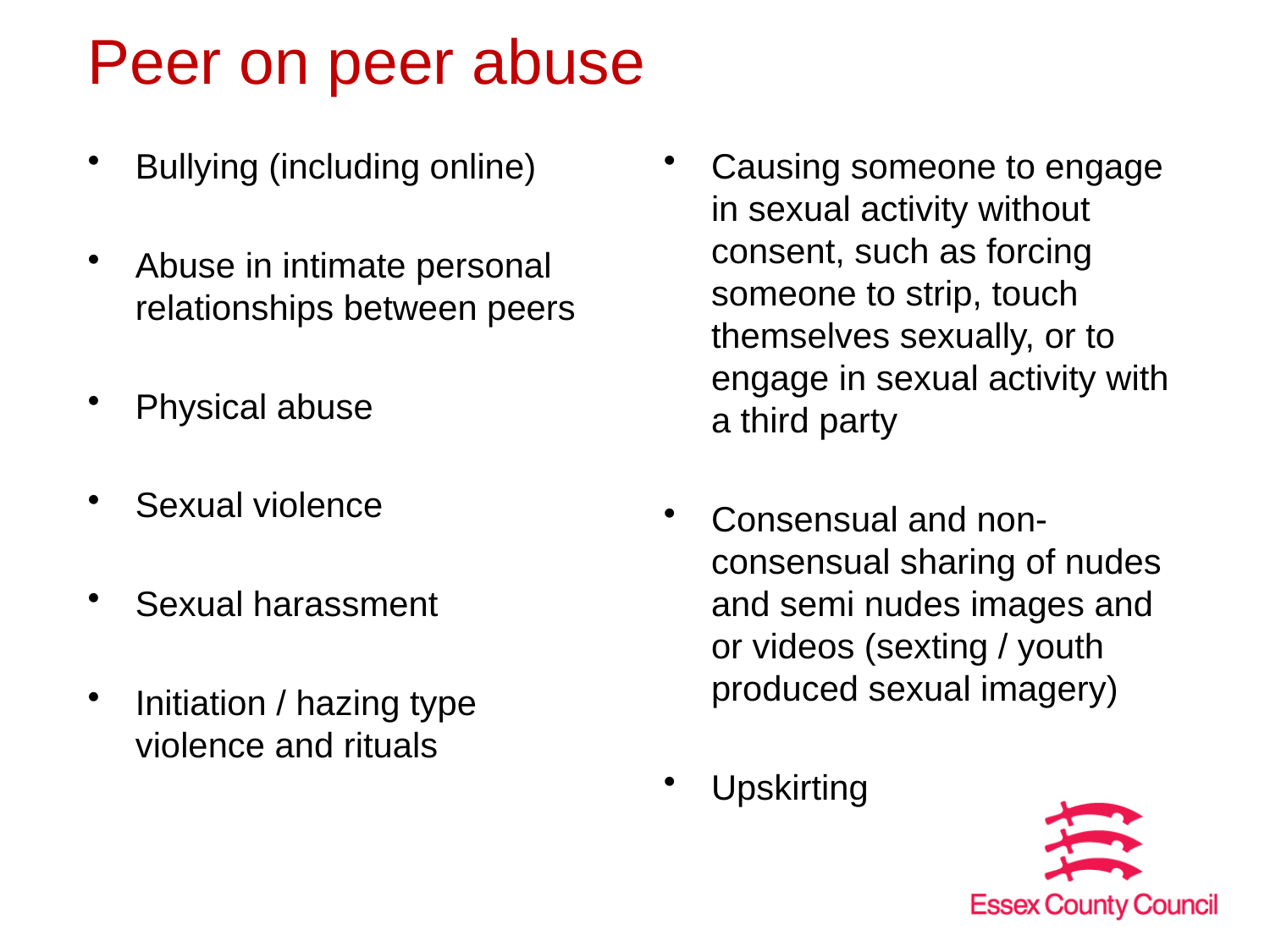

# Peer on peer abuse
Bullying (including online)

Abuse in intimate personal relationships between peers

Physical abuse

Sexual violence

Sexual harassment

Initiation / hazing type violence and rituals

Causing someone to engage in sexual activity without consent, such as forcing someone to strip, touch themselves sexually, or to engage in sexual activity with a third party

Consensual and non-consensual sharing of nudes and semi nudes images and or videos (sexting / youth produced sexual imagery)

Upskirting